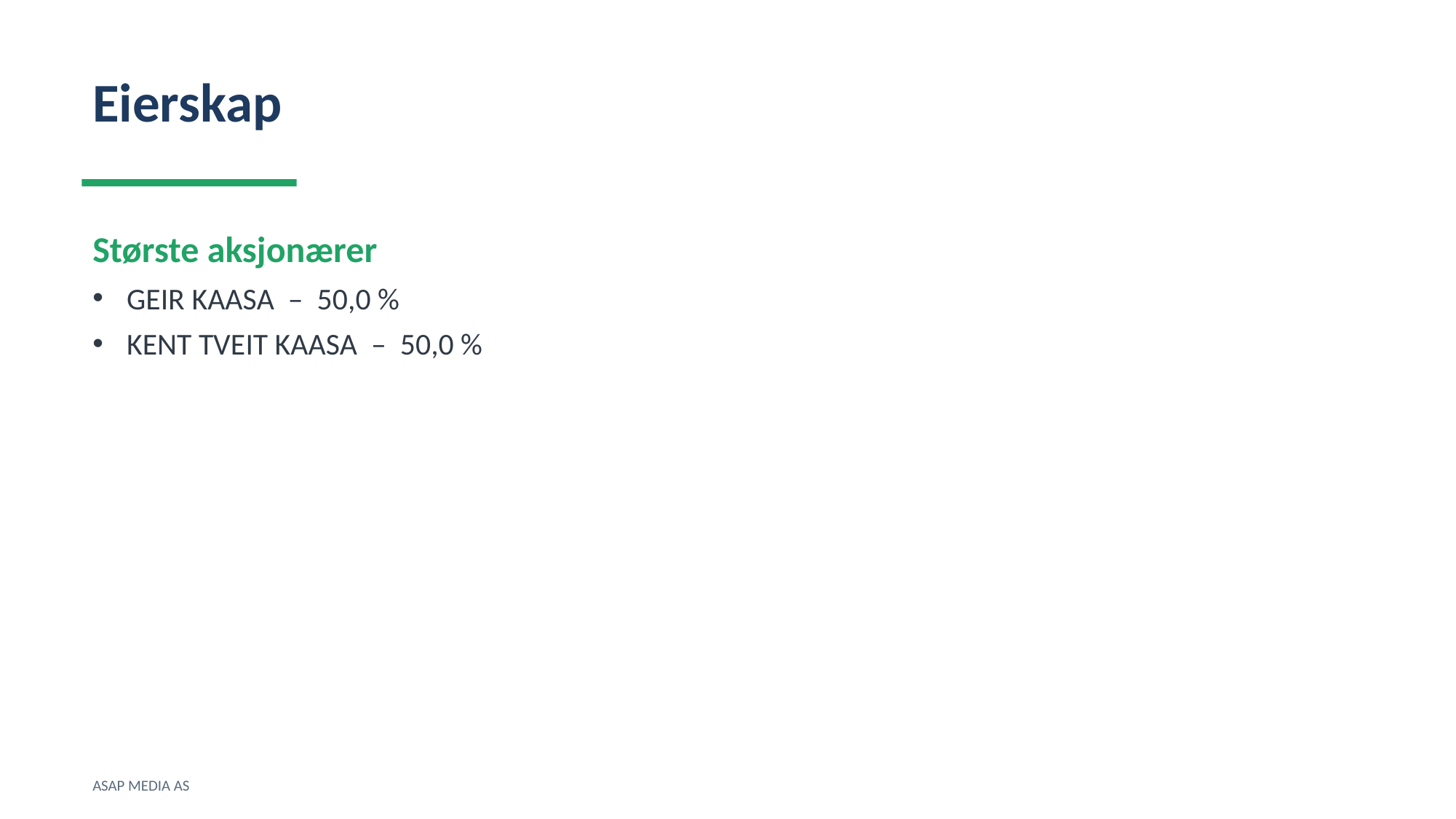

Eierskap

Største aksjonærer
GEIR KAASA  –  50,0 %
KENT TVEIT KAASA  –  50,0 %
ASAP MEDIA AS